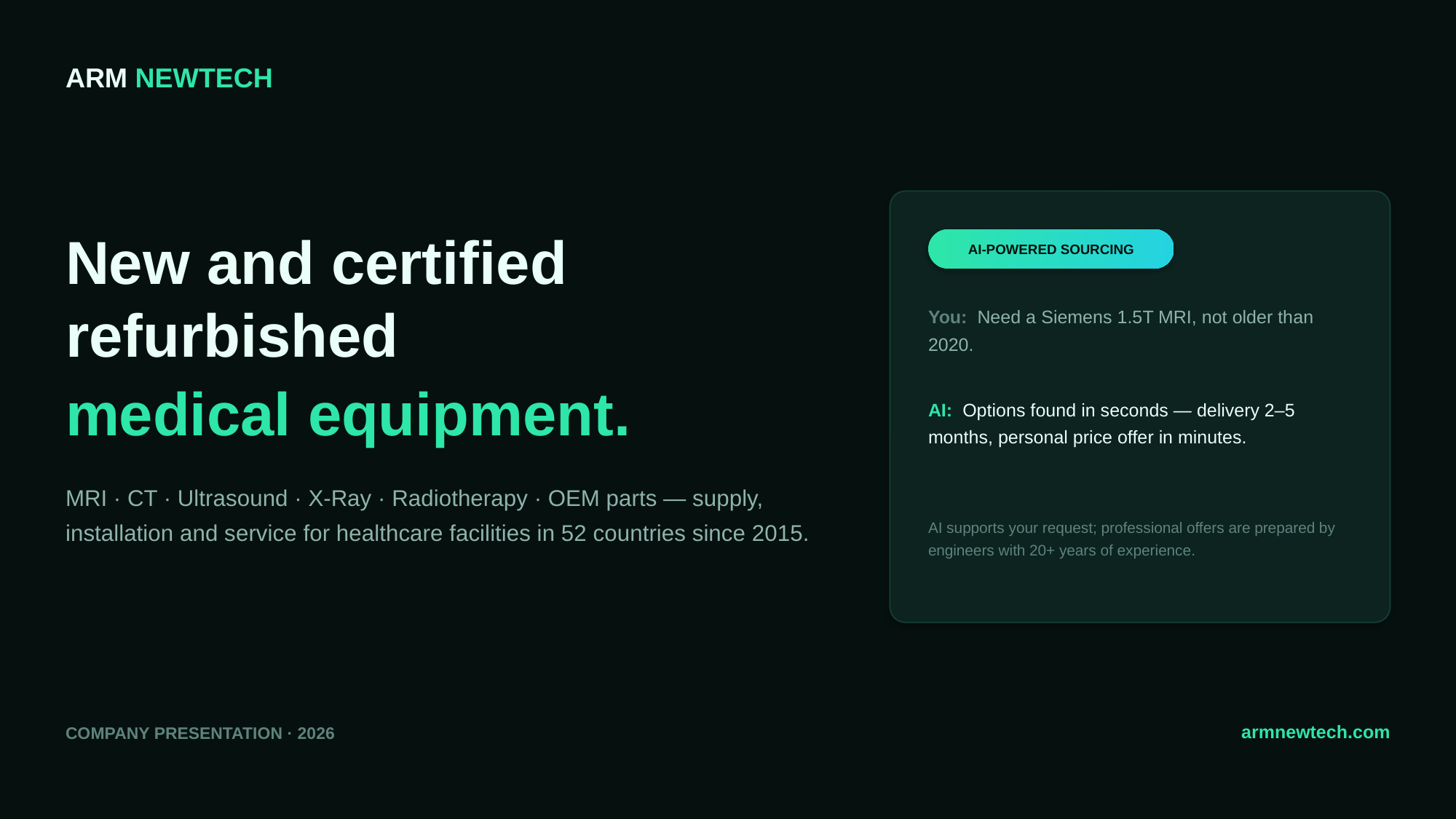

ARM NEWTECH

New and certified refurbished
medical equipment.

AI-POWERED SOURCING
You:  Need a Siemens 1.5T MRI, not older than 2020.
AI:  Options found in seconds — delivery 2–5 months, personal price offer in minutes.
MRI · CT · Ultrasound · X-Ray · Radiotherapy · OEM parts — supply, installation and service for healthcare facilities in 52 countries since 2015.
AI supports your request; professional offers are prepared by engineers with 20+ years of experience.
armnewtech.com
COMPANY PRESENTATION · 2026